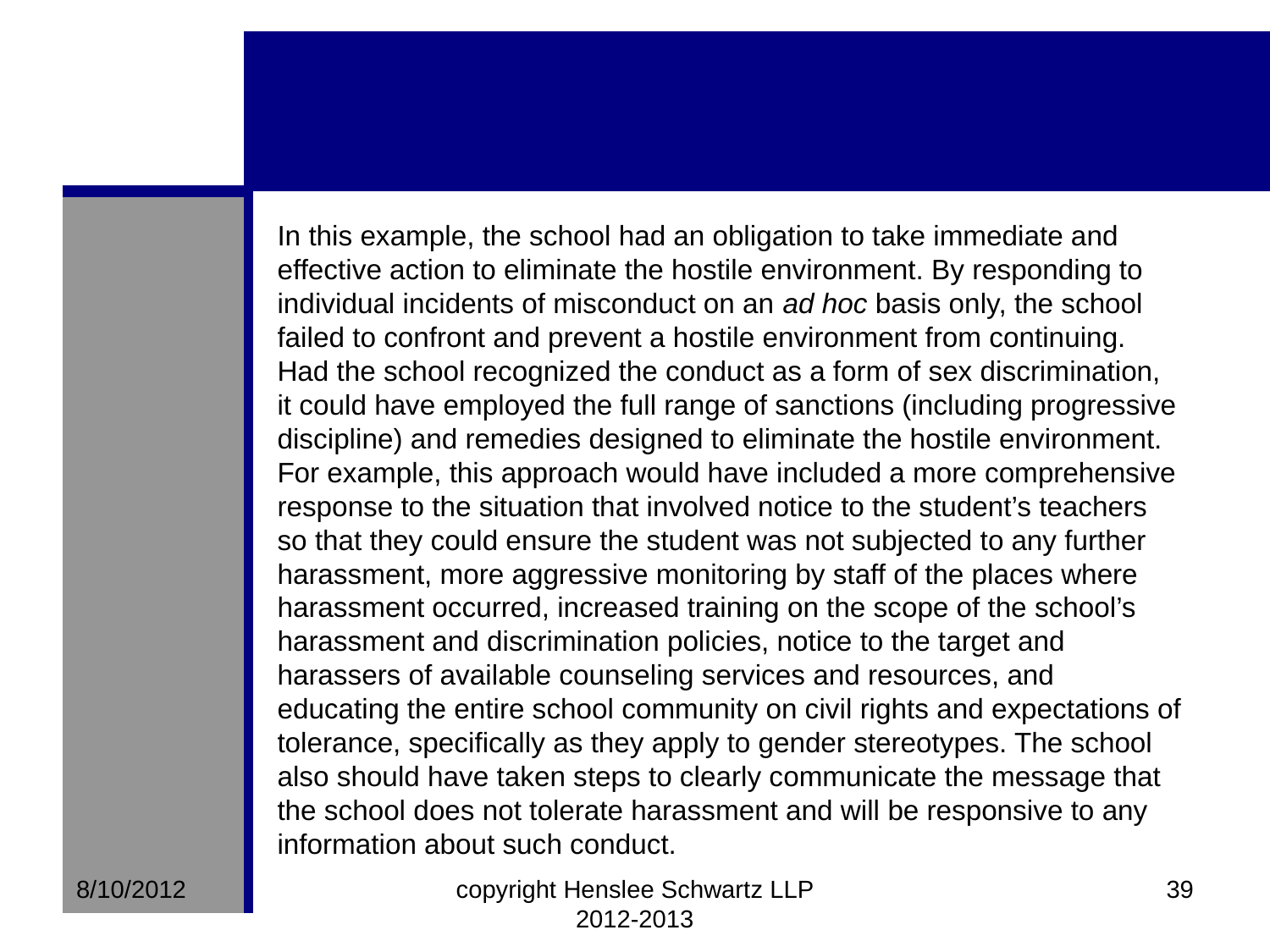

#

In this example, the school had an obligation to take immediate and effective action to eliminate the hostile environment. By responding to individual incidents of misconduct on an ad hoc basis only, the school failed to confront and prevent a hostile environment from continuing. Had the school recognized the conduct as a form of sex discrimination, it could have employed the full range of sanctions (including progressive discipline) and remedies designed to eliminate the hostile environment. For example, this approach would have included a more comprehensive response to the situation that involved notice to the student’s teachers so that they could ensure the student was not subjected to any further harassment, more aggressive monitoring by staff of the places where harassment occurred, increased training on the scope of the school’s harassment and discrimination policies, notice to the target and harassers of available counseling services and resources, and educating the entire school community on civil rights and expectations of tolerance, specifically as they apply to gender stereotypes. The school also should have taken steps to clearly communicate the message that the school does not tolerate harassment and will be responsive to any information about such conduct.
8/10/2012
copyright Henslee Schwartz LLP 2012-2013
39